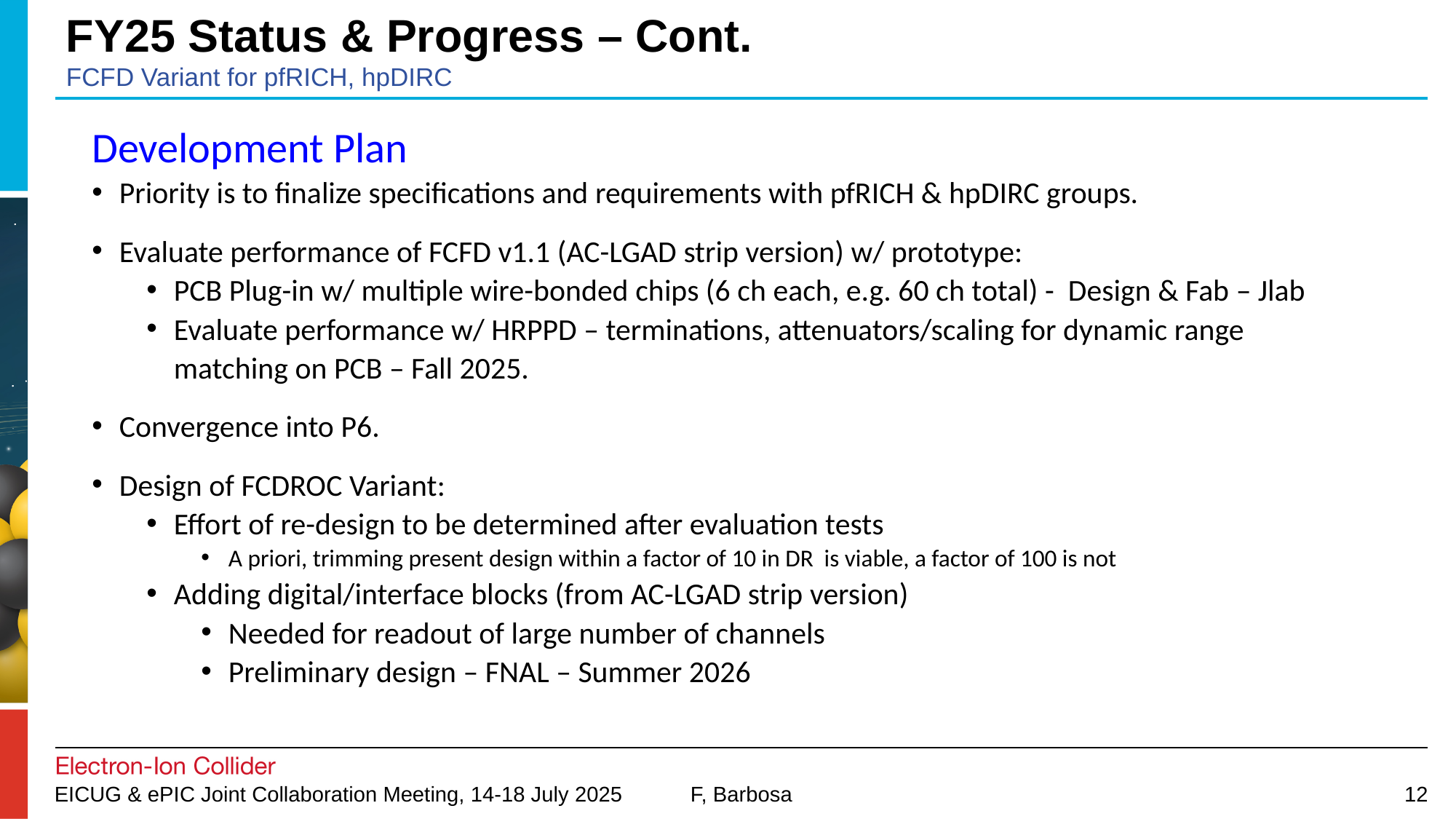

# FY25 Status & Progress – Cont. FCFD Variant for pfRICH, hpDIRC
Development Plan
Priority is to finalize specifications and requirements with pfRICH & hpDIRC groups.

Evaluate performance of FCFD v1.1 (AC-LGAD strip version) w/ prototype:
PCB Plug-in w/ multiple wire-bonded chips (6 ch each, e.g. 60 ch total) -  Design & Fab – Jlab
Evaluate performance w/ HRPPD – terminations, attenuators/scaling for dynamic range matching on PCB – Fall 2025.

Convergence into P6.

Design of FCDROC Variant:
Effort of re-design to be determined after evaluation tests
A priori, trimming present design within a factor of 10 in DR  is viable, a factor of 100 is not
Adding digital/interface blocks (from AC-LGAD strip version)
Needed for readout of large number of channels
Preliminary design – FNAL – Summer 2026